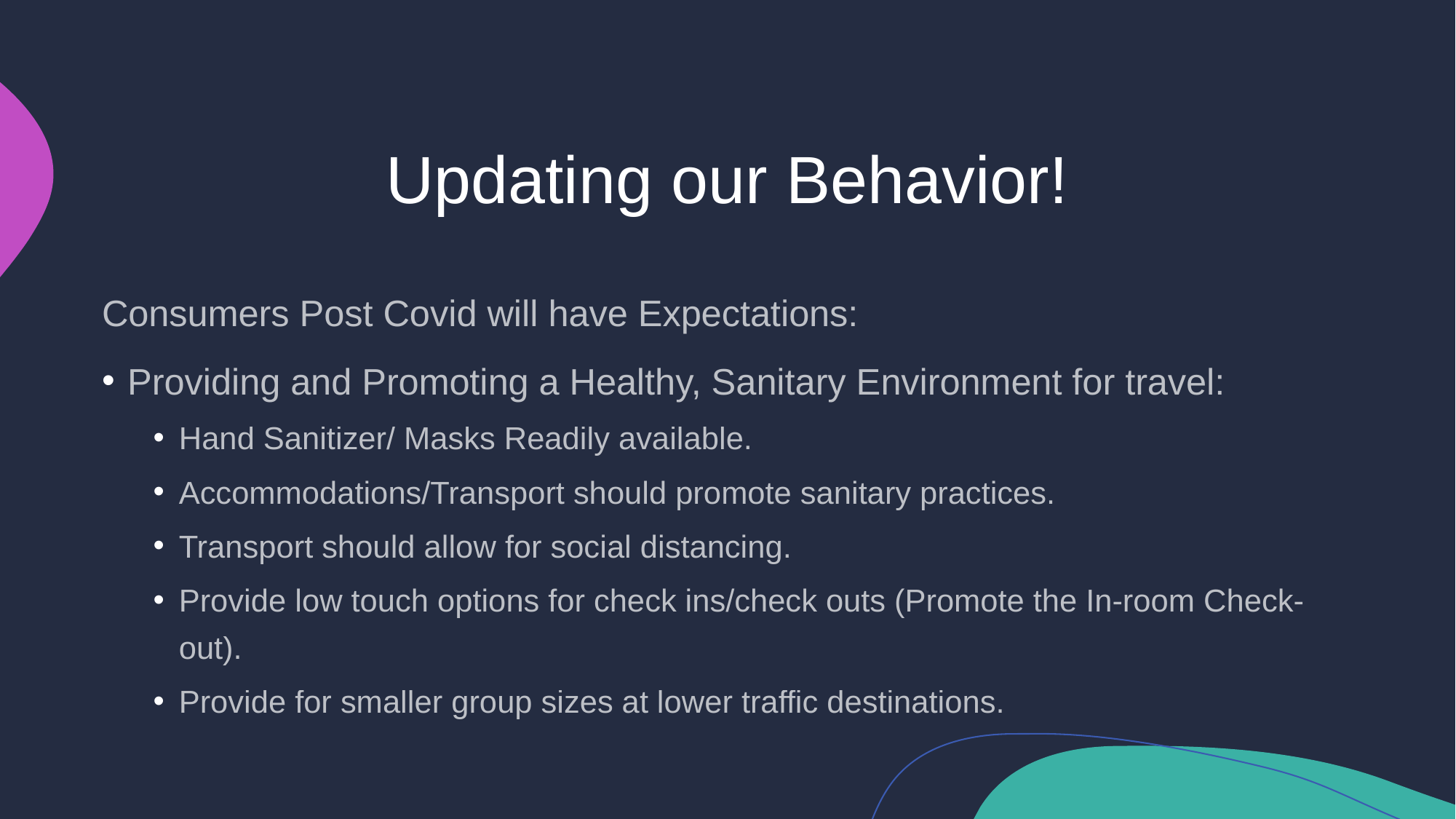

# Updating our Behavior!
Consumers Post Covid will have Expectations:
Providing and Promoting a Healthy, Sanitary Environment for travel:
Hand Sanitizer/ Masks Readily available.
Accommodations/Transport should promote sanitary practices.
Transport should allow for social distancing.
Provide low touch options for check ins/check outs (Promote the In-room Check-out).
Provide for smaller group sizes at lower traffic destinations.